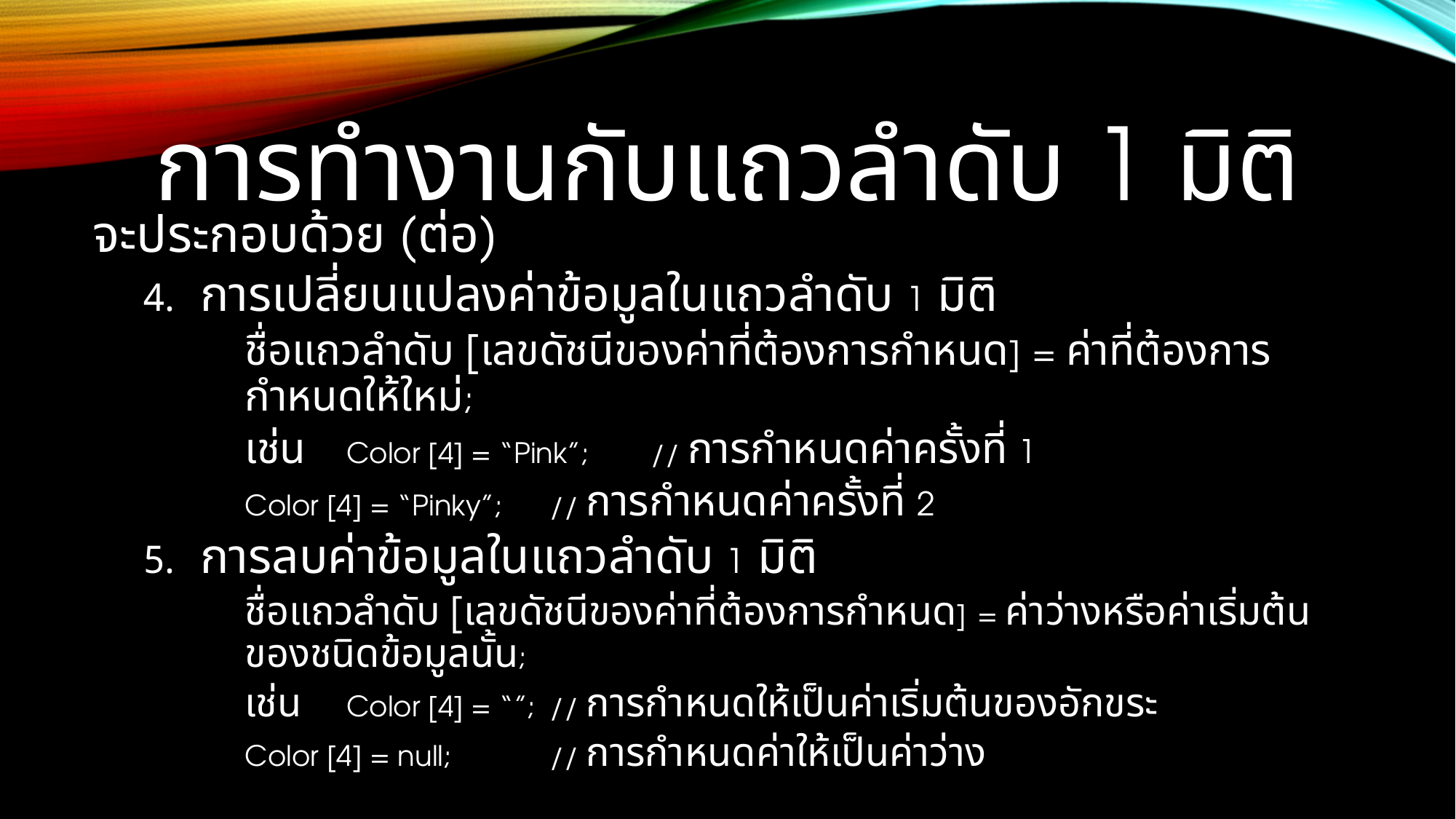

# การทำงานกับแถวลำดับ 1 มิติ
จะประกอบด้วย (ต่อ)
การเปลี่ยนแปลงค่าข้อมูลในแถวลำดับ 1 มิติ
ชื่อแถวลำดับ [เลขดัชนีของค่าที่ต้องการกำหนด] = ค่าที่ต้องการกำหนดให้ใหม่;
เช่น 	Color [4] = “Pink”;	// การกำหนดค่าครั้งที่ 1
	Color [4] = “Pinky”;	// การกำหนดค่าครั้งที่ 2
การลบค่าข้อมูลในแถวลำดับ 1 มิติ
ชื่อแถวลำดับ [เลขดัชนีของค่าที่ต้องการกำหนด] = ค่าว่างหรือค่าเริ่มต้นของชนิดข้อมูลนั้น;
เช่น 	Color [4] = “”;		// การกำหนดให้เป็นค่าเริ่มต้นของอักขระ
	Color [4] = null;	// การกำหนดค่าให้เป็นค่าว่าง